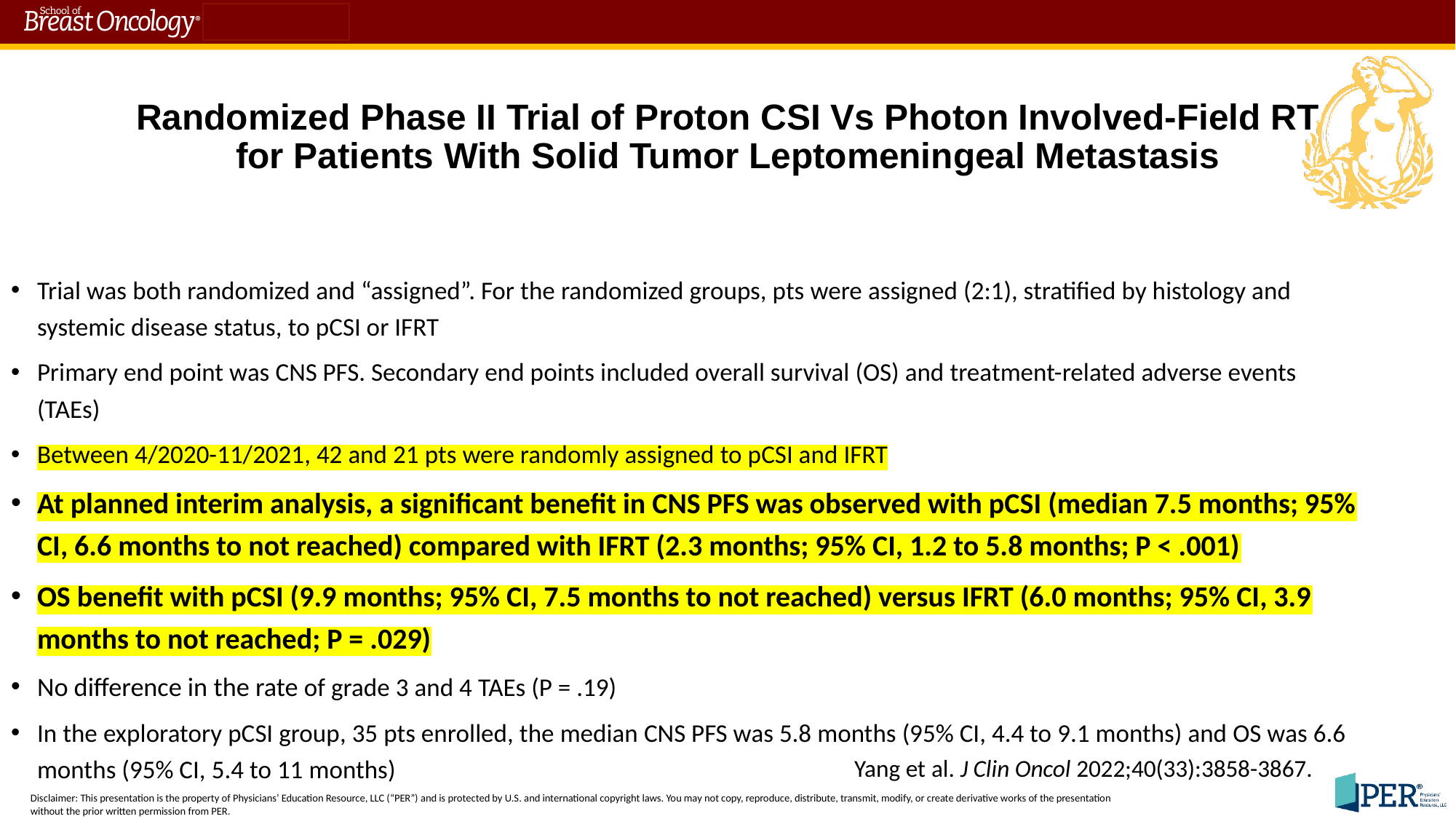

# Randomized Phase II Trial of Proton CSI Vs Photon Involved-Field RT for Patients With Solid Tumor Leptomeningeal Metastasis
Trial was both randomized and “assigned”. For the randomized groups, pts were assigned (2:1), stratified by histology and systemic disease status, to pCSI or IFRT
Primary end point was CNS PFS. Secondary end points included overall survival (OS) and treatment-related adverse events (TAEs)
Between 4/2020-11/2021, 42 and 21 pts were randomly assigned to pCSI and IFRT
At planned interim analysis, a significant benefit in CNS PFS was observed with pCSI (median 7.5 months; 95% CI, 6.6 months to not reached) compared with IFRT (2.3 months; 95% CI, 1.2 to 5.8 months; P < .001)
OS benefit with pCSI (9.9 months; 95% CI, 7.5 months to not reached) versus IFRT (6.0 months; 95% CI, 3.9 months to not reached; P = .029)
No difference in the rate of grade 3 and 4 TAEs (P = .19)
In the exploratory pCSI group, 35 pts enrolled, the median CNS PFS was 5.8 months (95% CI, 4.4 to 9.1 months) and OS was 6.6 months (95% CI, 5.4 to 11 months)

Yang et al. J Clin Oncol 2022;40(33):3858-3867.